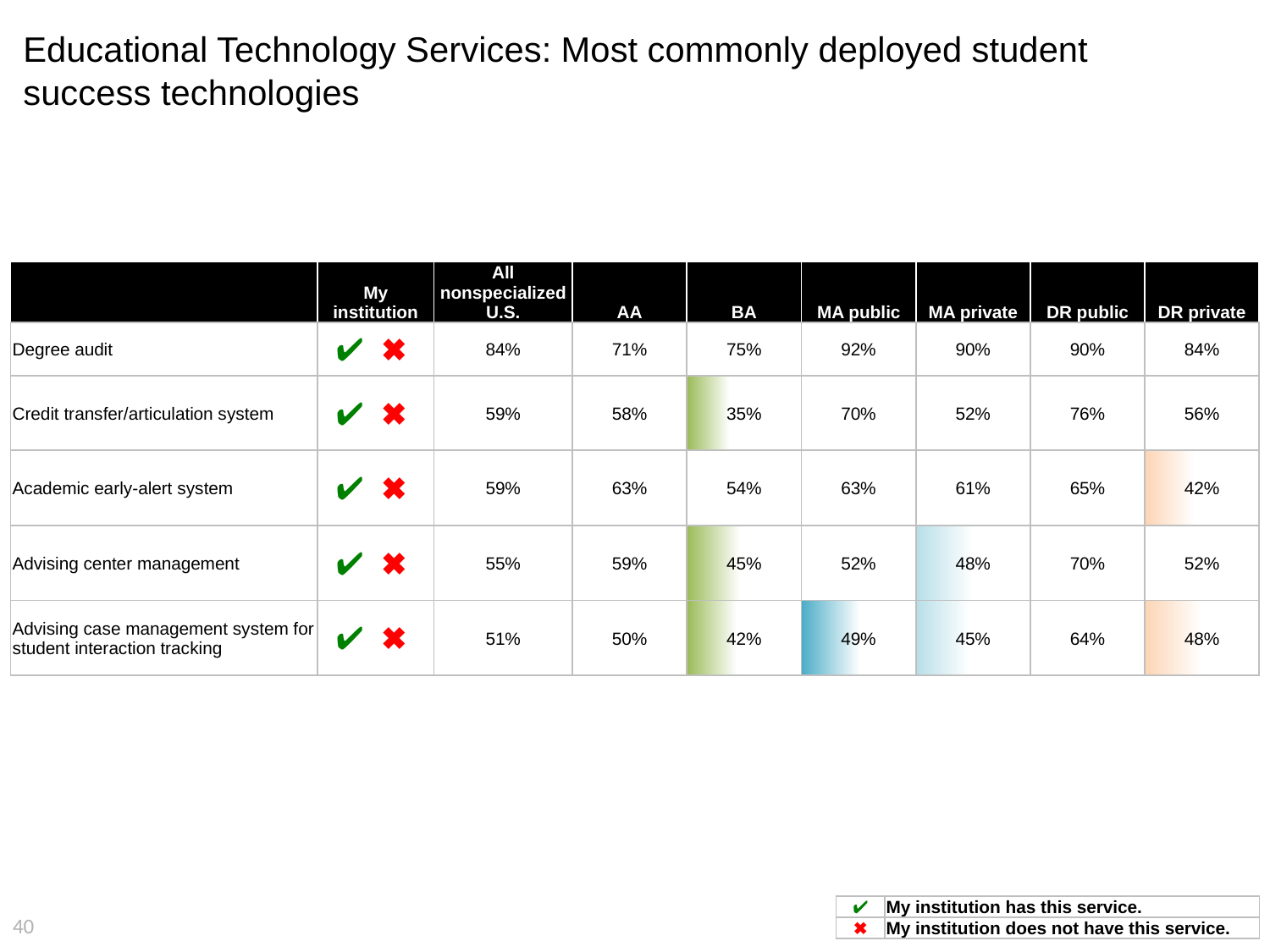

# Educational Technology Services: Most commonly deployed student success technologies
|  | My institution | All nonspecialized U.S. | AA | BA | MA public | MA private | DR public | DR private |
| --- | --- | --- | --- | --- | --- | --- | --- | --- |
| Degree audit | ✔ ✖ | 84% | 71% | 75% | 92% | 90% | 90% | 84% |
| Credit transfer/articulation system | ✔ ✖ | 59% | 58% | 35% | 70% | 52% | 76% | 56% |
| Academic early-alert system | ✔ ✖ | 59% | 63% | 54% | 63% | 61% | 65% | 42% |
| Advising center management | ✔ ✖ | 55% | 59% | 45% | 52% | 48% | 70% | 52% |
| Advising case management system for student interaction tracking | ✔ ✖ | 51% | 50% | 42% | 49% | 45% | 64% | 48% |
| ✔ | My institution has this service. |
| --- | --- |
| ✖ | My institution does not have this service. |
40